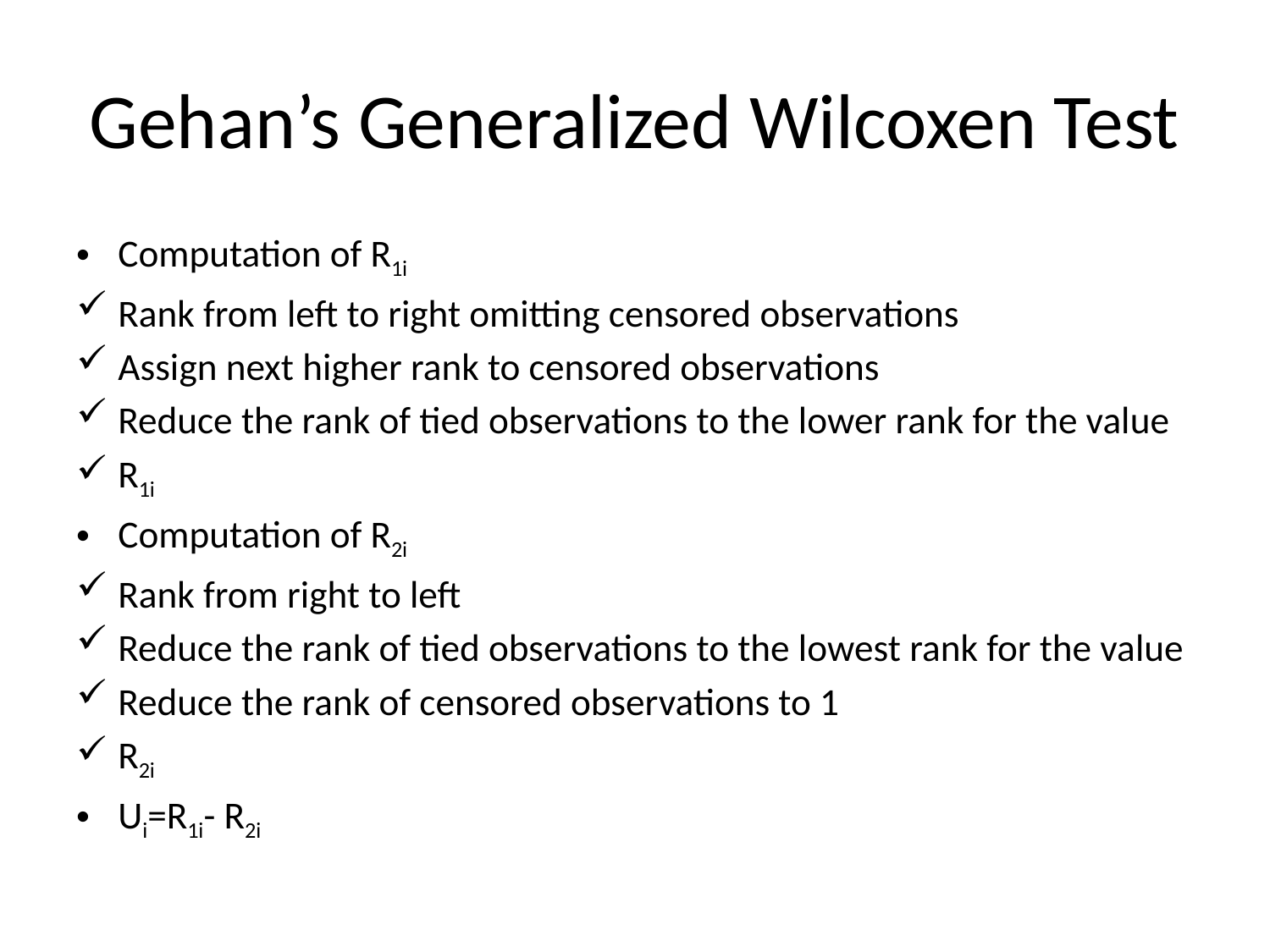

# Gehan’s Generalized Wilcoxen Test
Computation of R1i
Rank from left to right omitting censored observations
Assign next higher rank to censored observations
Reduce the rank of tied observations to the lower rank for the value
R1i
Computation of R2i
Rank from right to left
Reduce the rank of tied observations to the lowest rank for the value
Reduce the rank of censored observations to 1
R2i
Ui=R1i- R2i